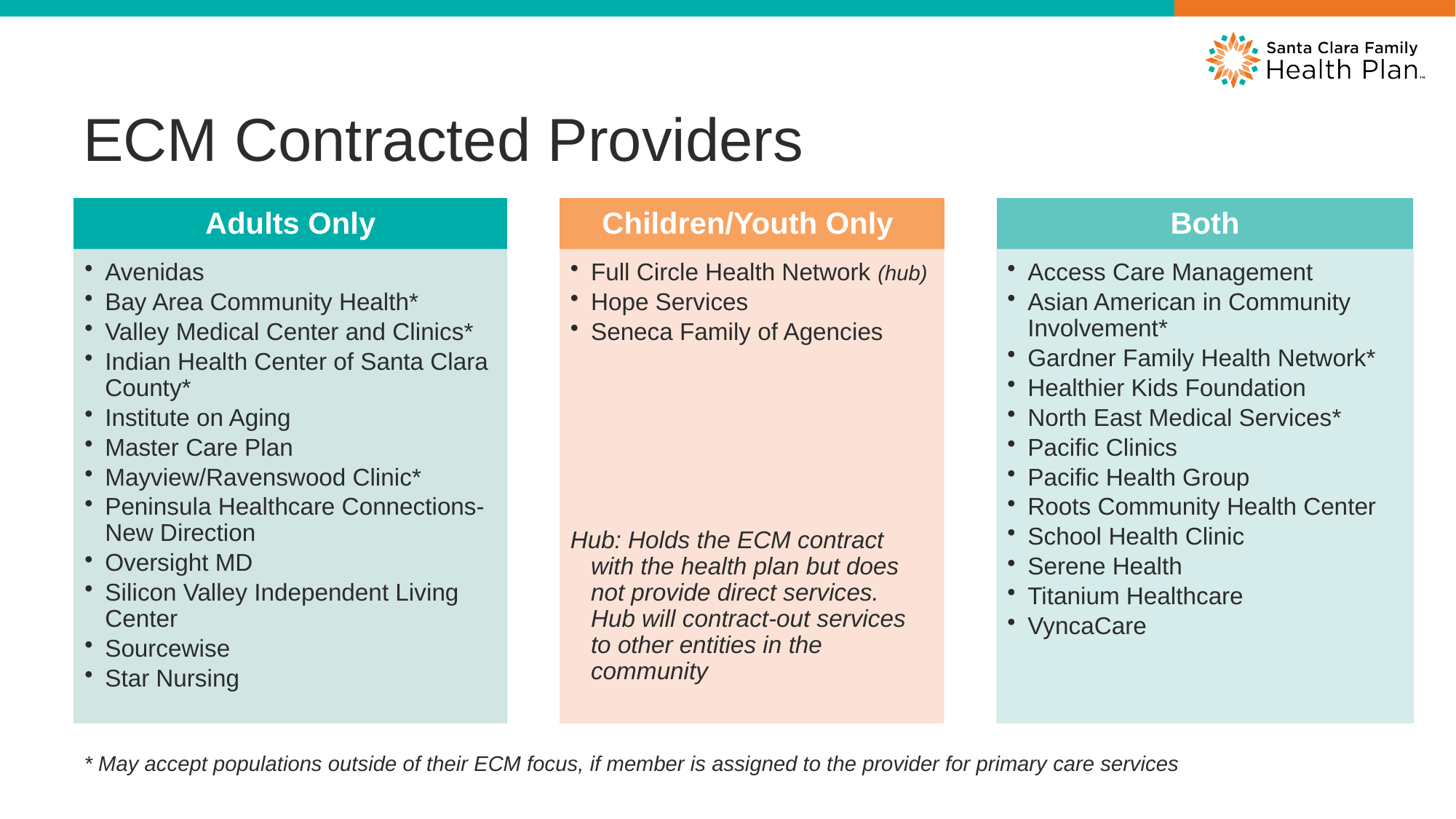

ECM Contracted Providers
Adults Only
Avenidas
Bay Area Community Health*
Valley Medical Center and Clinics*
Indian Health Center of Santa Clara County*
Institute on Aging
Master Care Plan
Mayview/Ravenswood Clinic*
Peninsula Healthcare Connections-New Direction
Oversight MD
Silicon Valley Independent Living Center
Sourcewise
Star Nursing
Children/Youth Only
Full Circle Health Network (hub)
Hope Services
Seneca Family of Agencies

Hub: Holds the ECM contract with the health plan but does not provide direct services. Hub will contract-out services to other entities in the community
Both
Access Care Management
Asian American in Community Involvement*
Gardner Family Health Network*
Healthier Kids Foundation
North East Medical Services*
Pacific Clinics
Pacific Health Group
Roots Community Health Center
School Health Clinic
Serene Health
Titanium Healthcare
VyncaCare
* May accept populations outside of their ECM focus, if member is assigned to the provider for primary care services